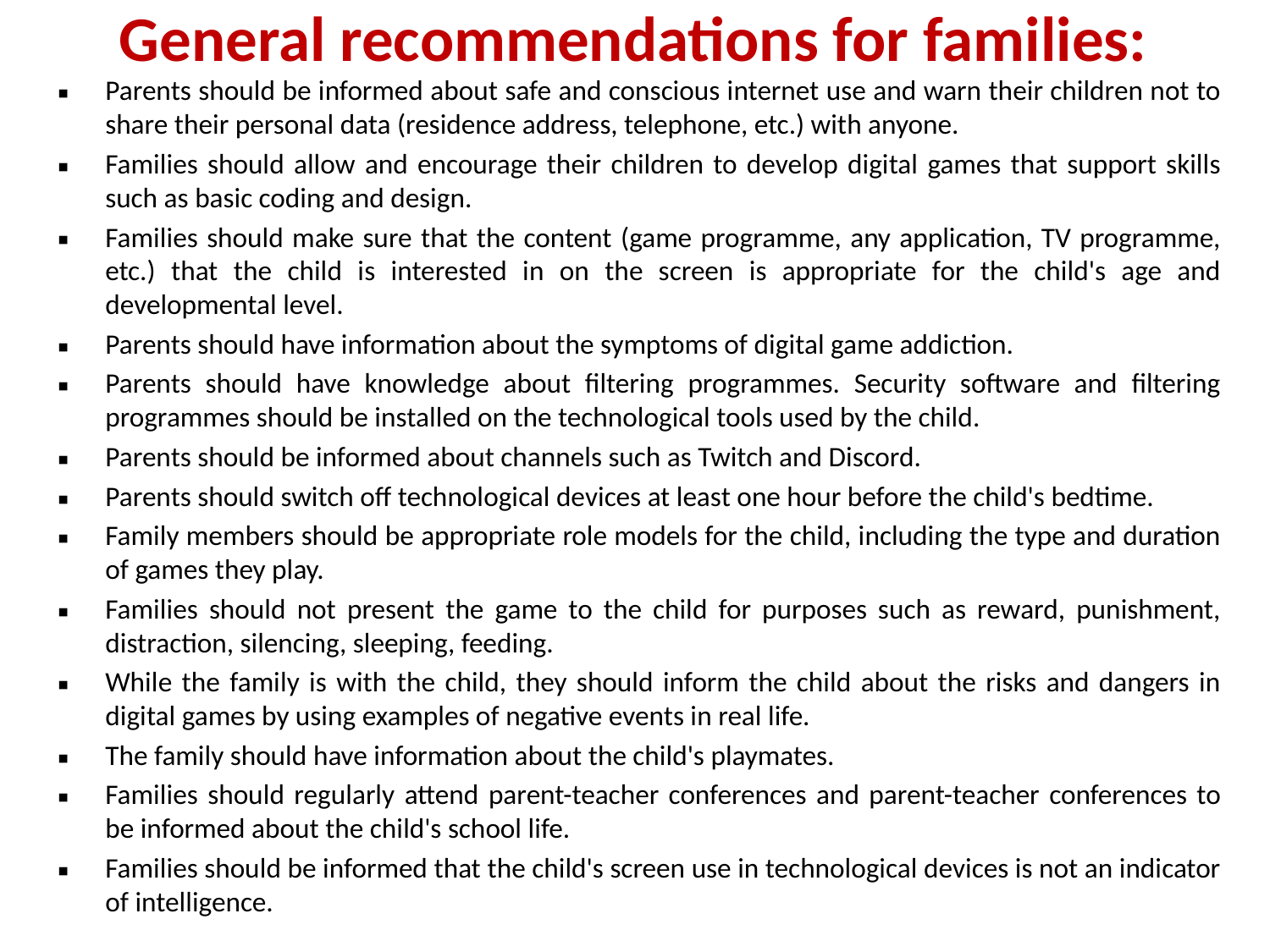

# General recommendations for families:
Parents should be informed about safe and conscious internet use and warn their children not to share their personal data (residence address, telephone, etc.) with anyone.
Families should allow and encourage their children to develop digital games that support skills such as basic coding and design.
Families should make sure that the content (game programme, any application, TV programme, etc.) that the child is interested in on the screen is appropriate for the child's age and developmental level.
Parents should have information about the symptoms of digital game addiction.
Parents should have knowledge about filtering programmes. Security software and filtering programmes should be installed on the technological tools used by the child.
Parents should be informed about channels such as Twitch and Discord.
Parents should switch off technological devices at least one hour before the child's bedtime.
Family members should be appropriate role models for the child, including the type and duration of games they play.
Families should not present the game to the child for purposes such as reward, punishment, distraction, silencing, sleeping, feeding.
While the family is with the child, they should inform the child about the risks and dangers in digital games by using examples of negative events in real life.
The family should have information about the child's playmates.
Families should regularly attend parent-teacher conferences and parent-teacher conferences to be informed about the child's school life.
Families should be informed that the child's screen use in technological devices is not an indicator of intelligence.